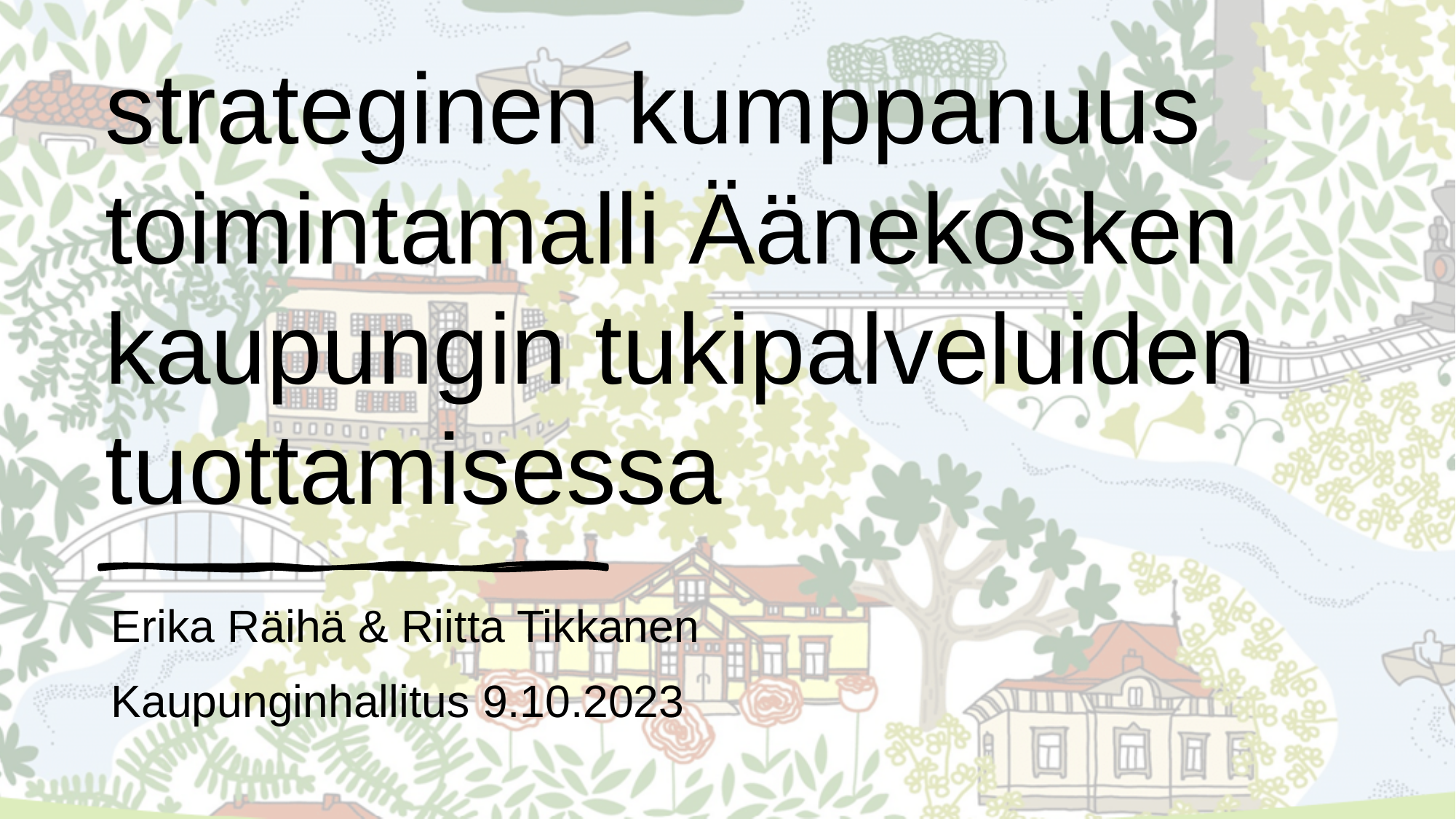

# strateginen kumppanuus toimintamalli Äänekosken kaupungin tukipalveluiden tuottamisessa
Erika Räihä & Riitta Tikkanen
Kaupunginhallitus 9.10.2023